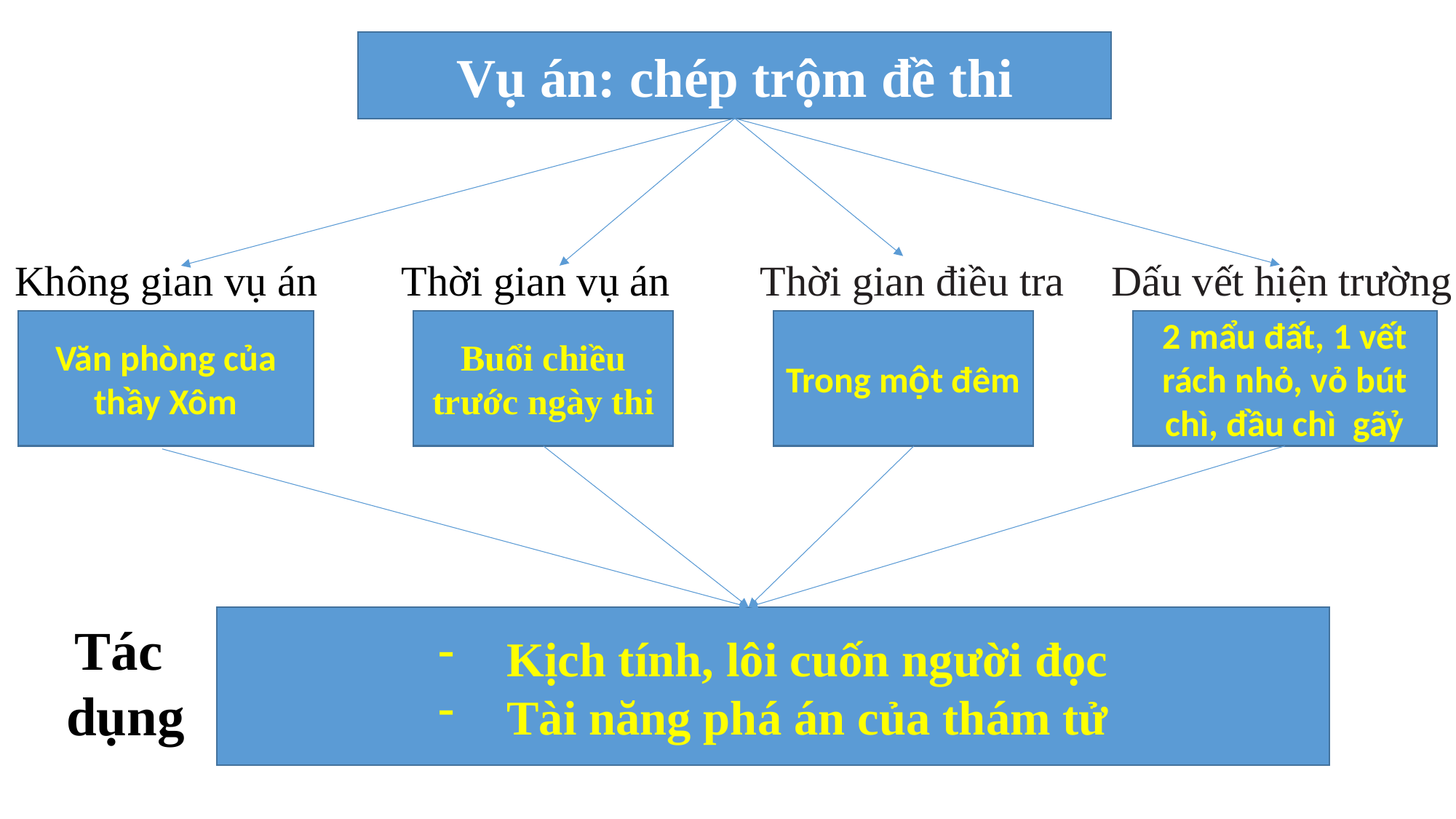

Vụ án: chép trộm đề thi
Không gian vụ án
Thời gian vụ án
Thời gian điều tra
Dấu vết hiện trường
2 mẩu đất, 1 vết rách nhỏ, vỏ bút chì, đầu chì  gãỷ
Văn phòng của thầy Xôm
Buổi chiều trước ngày thi
Trong một đêm
Kịch tính, lôi cuốn người đọc
Tài năng phá án của thám tử
Tác
dụng